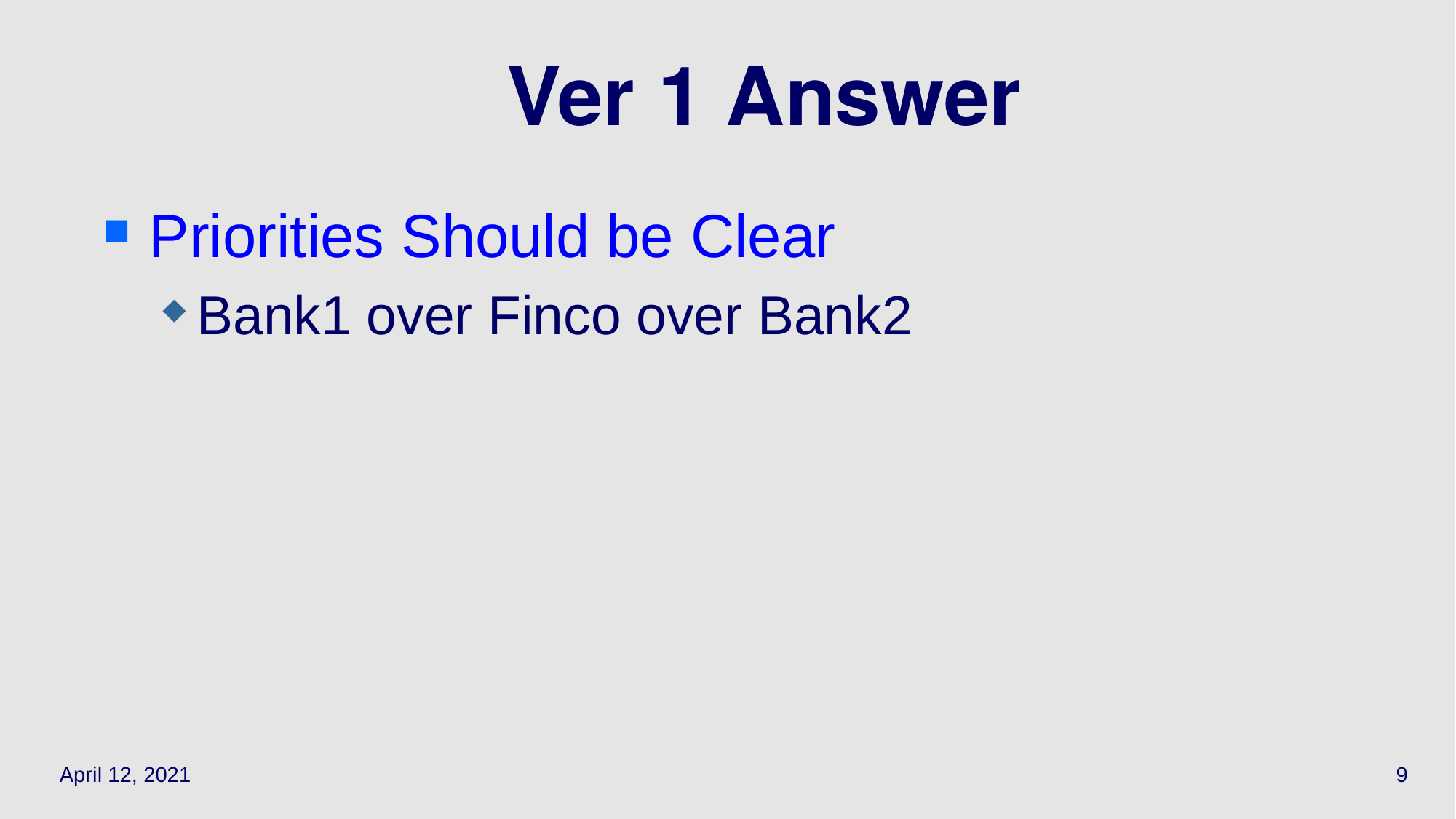

# Ver 1 Answer
Priorities Should be Clear
Bank1 over Finco over Bank2
April 12, 2021
9